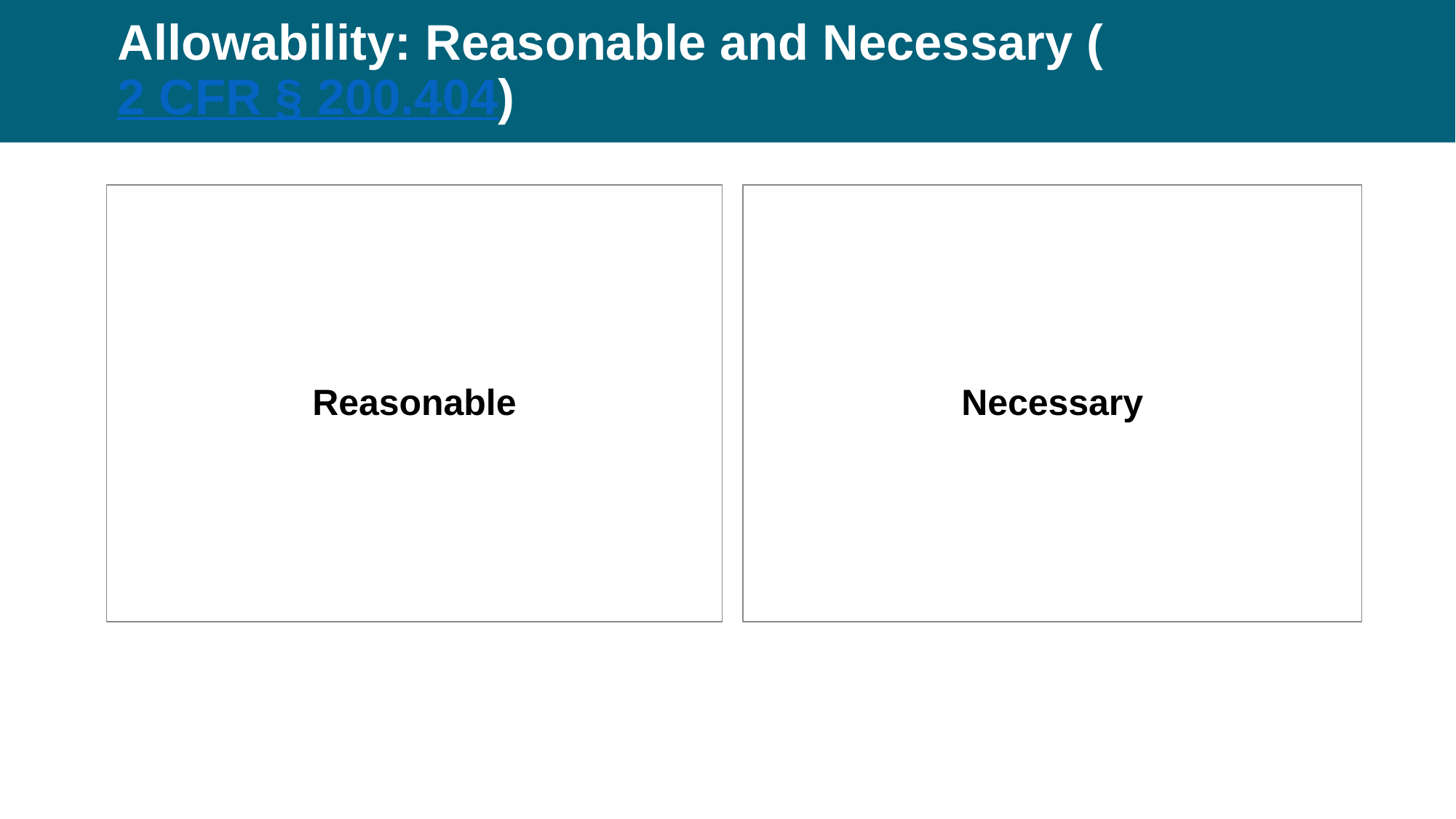

# Allowability: Reasonable and Necessary (2 CFR § 200.404)
Necessary
Reasonable